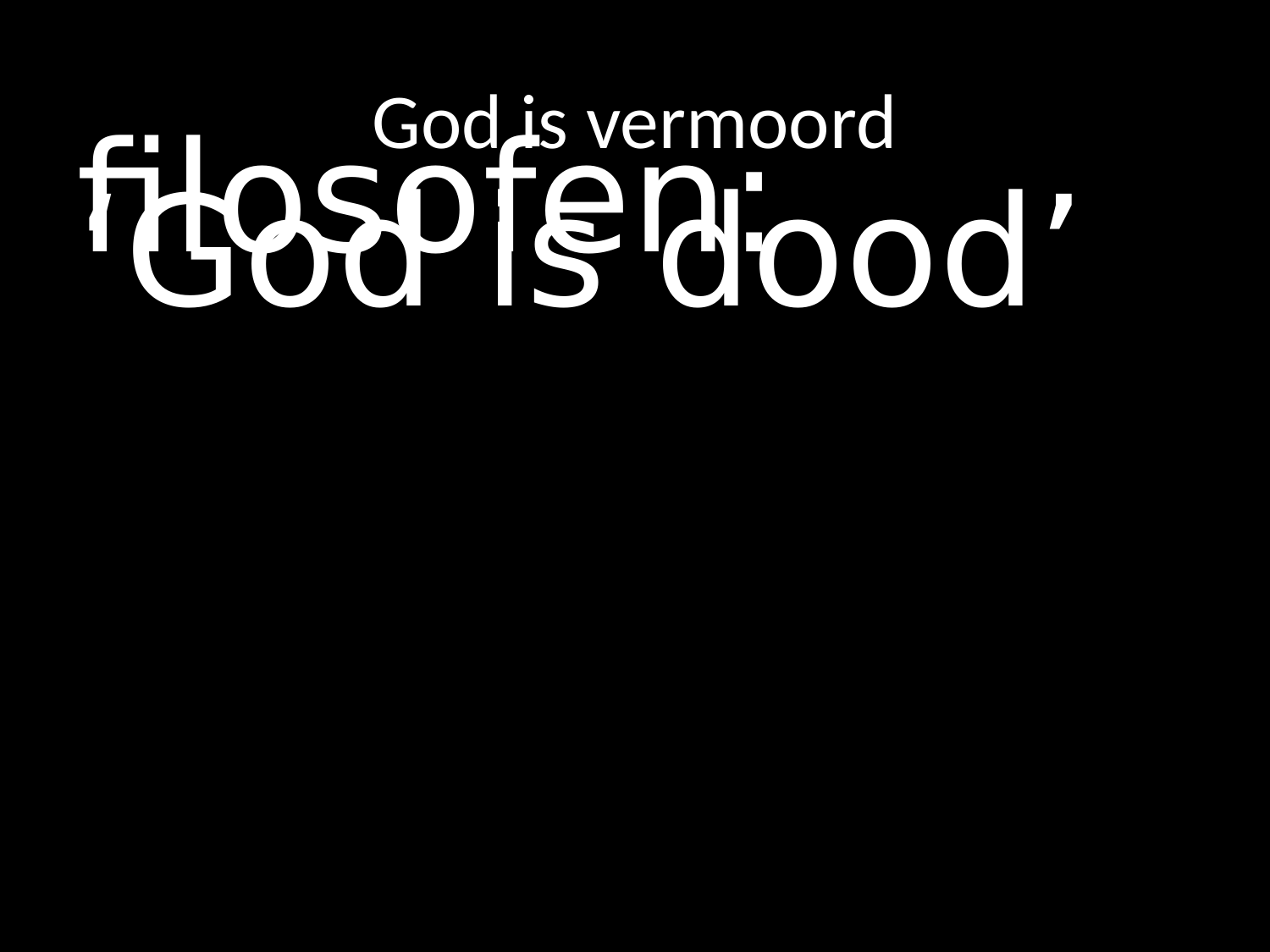

# God is vermoord
filosofen:	‘God is dood’